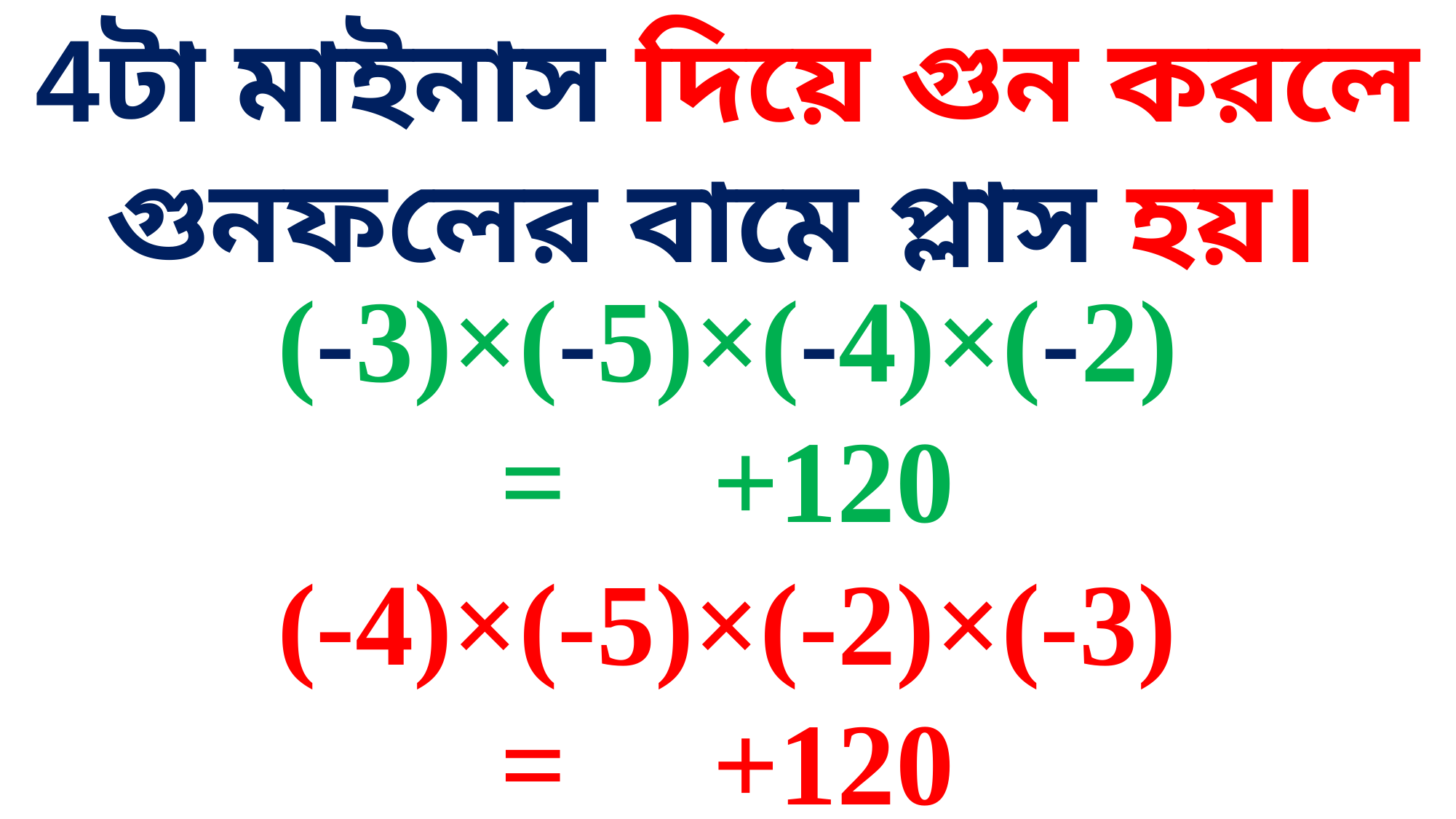

4টা মাইনাস দিয়ে গুন করলে গুনফলের বামে প্লাস হয়।
(-3)×(-5)×(-4)×(-2)
=     +120
(-4)×(-5)×(-2)×(-3)
=     +120